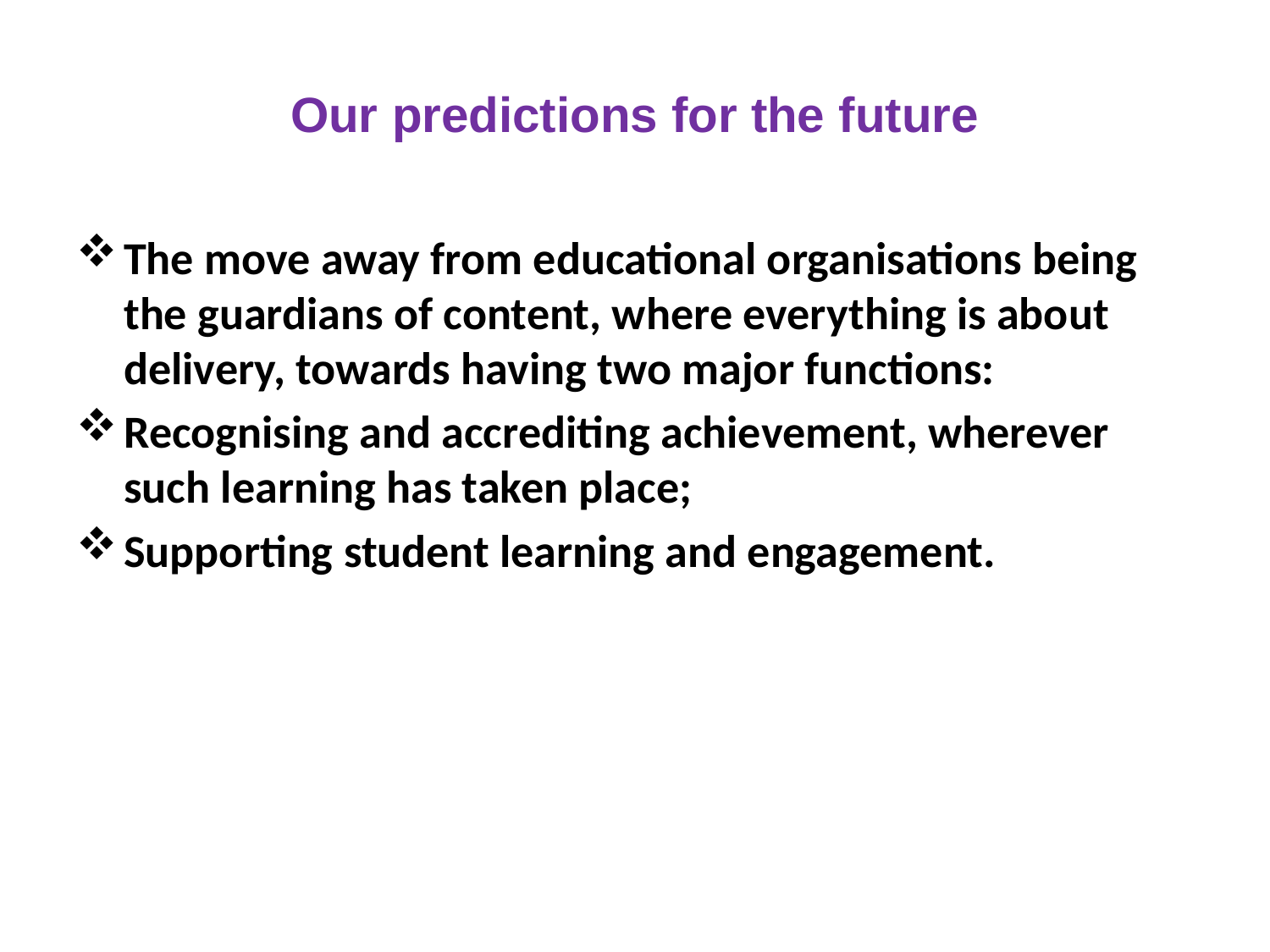

# Our predictions for the future
The move away from educational organisations being the guardians of content, where everything is about delivery, towards having two major functions:
Recognising and accrediting achievement, wherever such learning has taken place;
Supporting student learning and engagement.